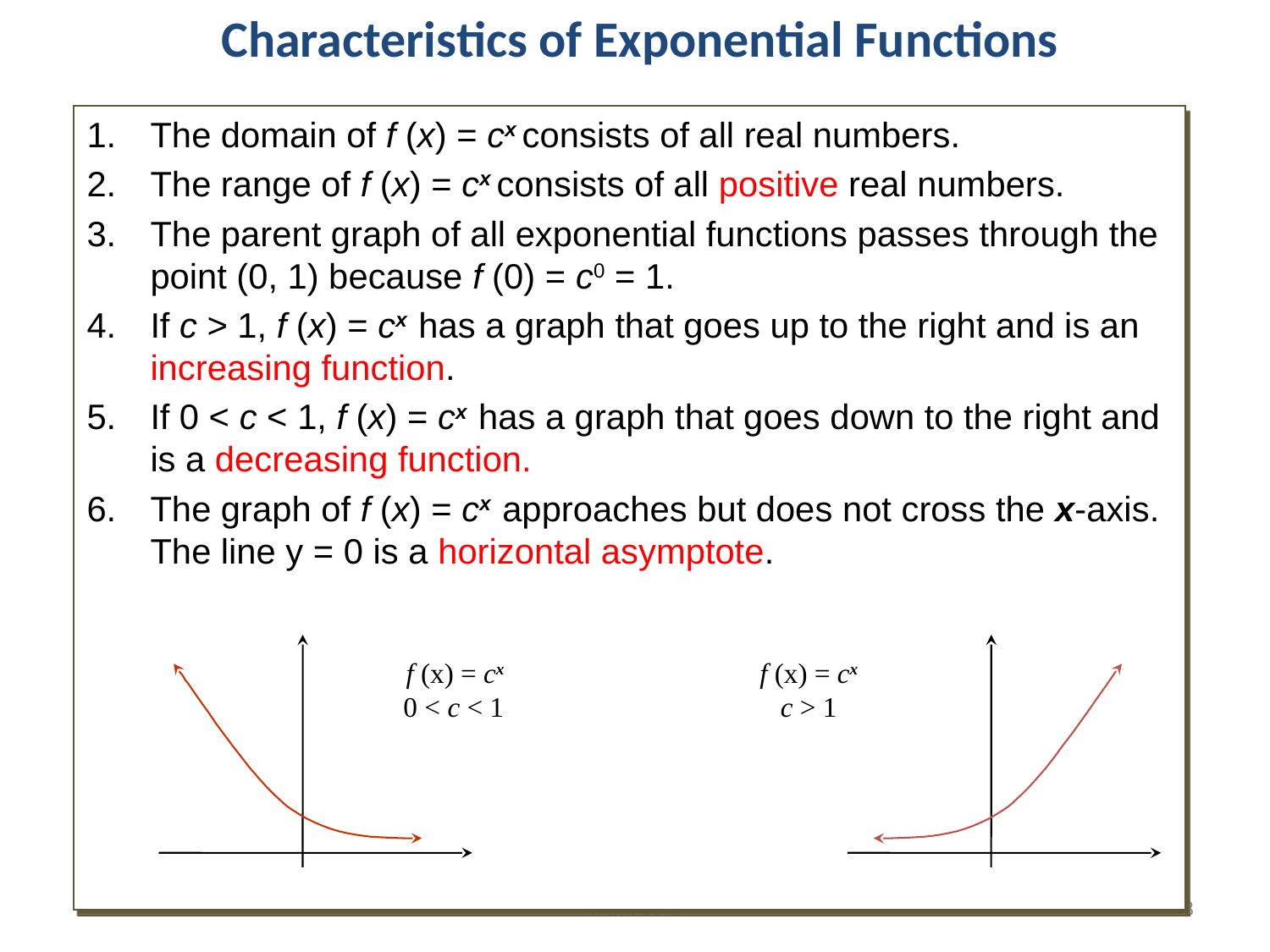

# Characteristics of Exponential Functions
The domain of f (x) = cx consists of all real numbers.
The range of f (x) = cx consists of all positive real numbers.
The parent graph of all exponential functions passes through the point (0, 1) because f (0) = c0 = 1.
If c > 1, f (x) = cx  has a graph that goes up to the right and is an increasing function.
If 0 < c < 1, f (x) = cx  has a graph that goes down to the right and is a decreasing function.
The graph of f (x) = cx  approaches but does not cross the x-axis. The line y = 0 is a horizontal asymptote.

 f (x) = cx
0 < c < 1

f (x) = cx
c > 1
Math 30-1
8